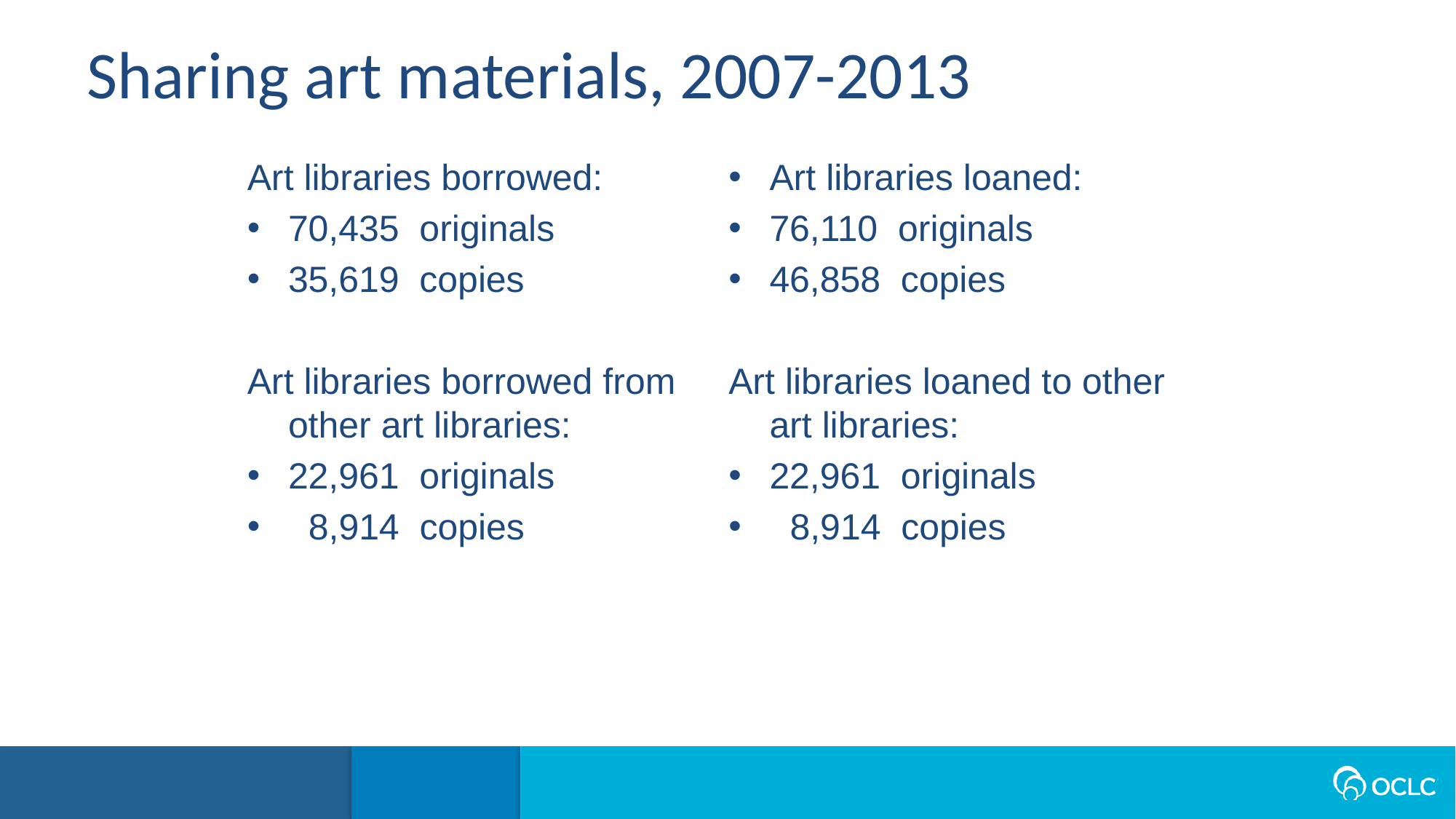

Sharing art materials, 2007-2013
Art libraries borrowed:
70,435  originals
35,619  copies

Art libraries borrowed from other art libraries:
22,961  originals
  8,914  copies

Art libraries loaned:
76,110  originals
46,858  copies

Art libraries loaned to other art libraries:
22,961  originals
  8,914  copies